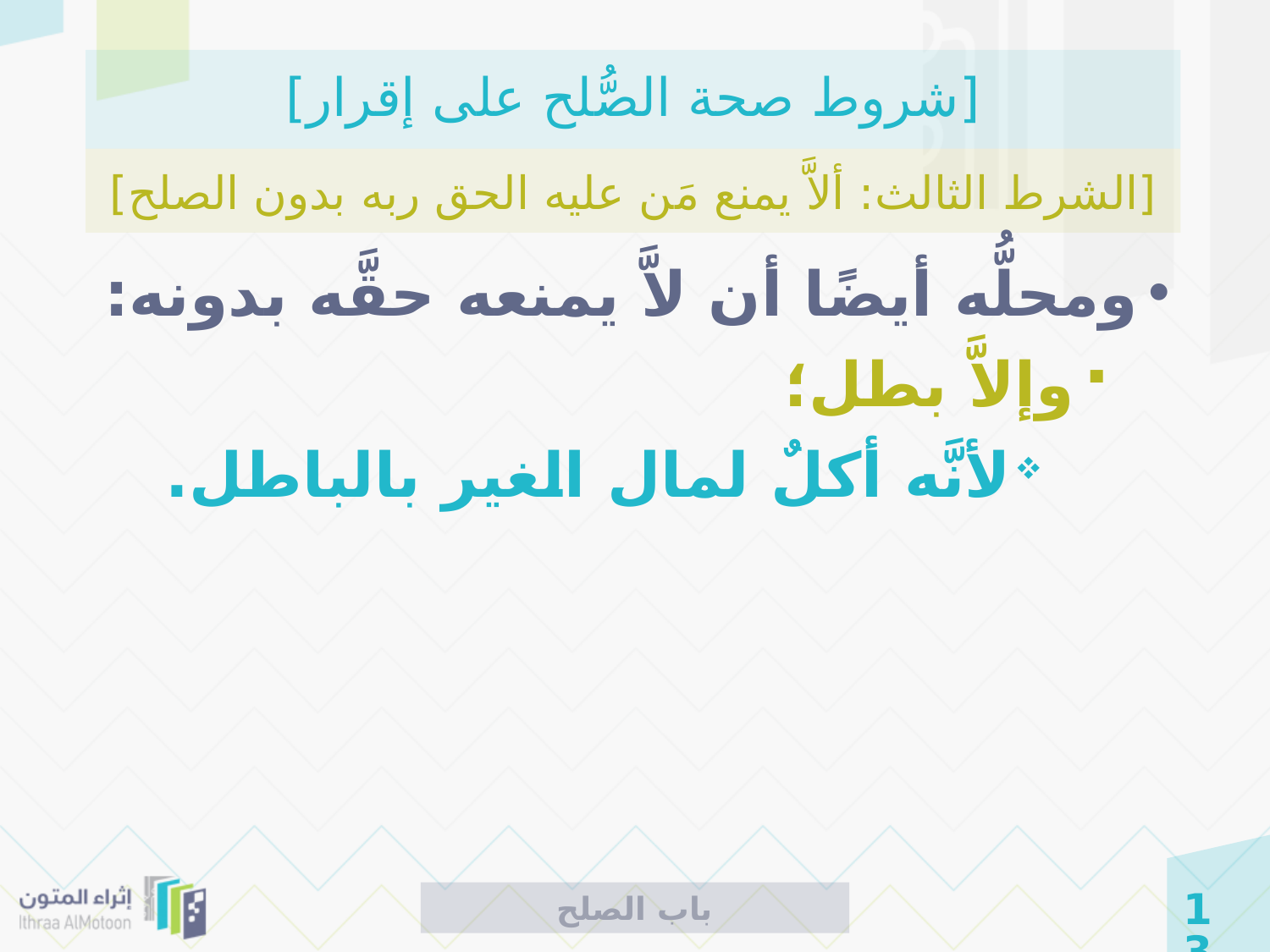

# [شروط صحة الصُّلح على إقرار]
[الشرط الثالث: ألاَّ يمنع مَن عليه الحق ربه بدون الصلح]
ومحلُّه أيضًا أن لاَّ يمنعه حقَّه بدونه:
وإلاَّ بطل؛
لأنَّه أكلٌ لمال الغير بالباطل.
باب الصلح